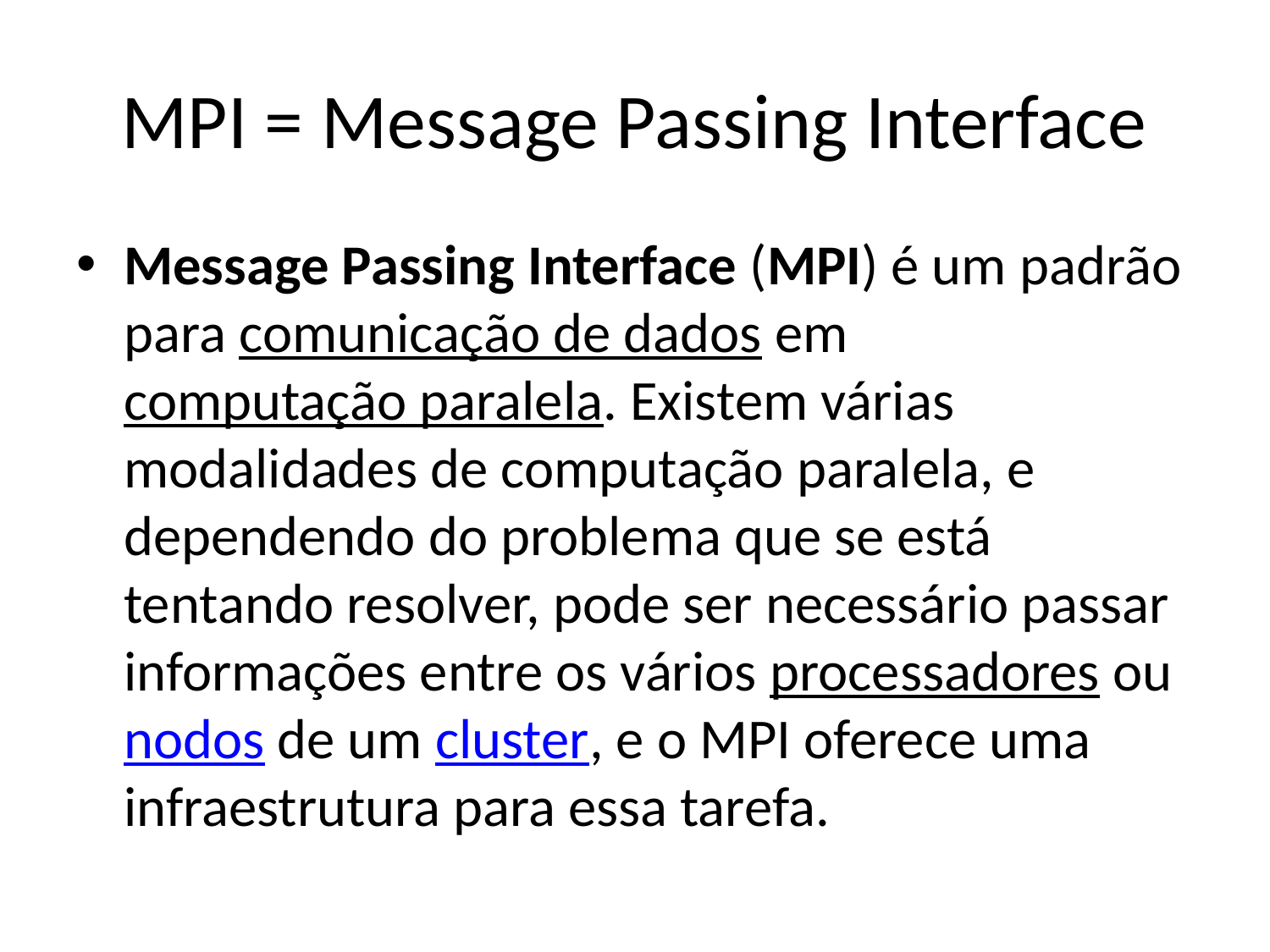

# MPI = Message Passing Interface
Message Passing Interface (MPI) é um padrão para comunicação de dados em computação paralela. Existem várias modalidades de computação paralela, e dependendo do problema que se está tentando resolver, pode ser necessário passar informações entre os vários processadores ou nodos de um cluster, e o MPI oferece uma infraestrutura para essa tarefa.